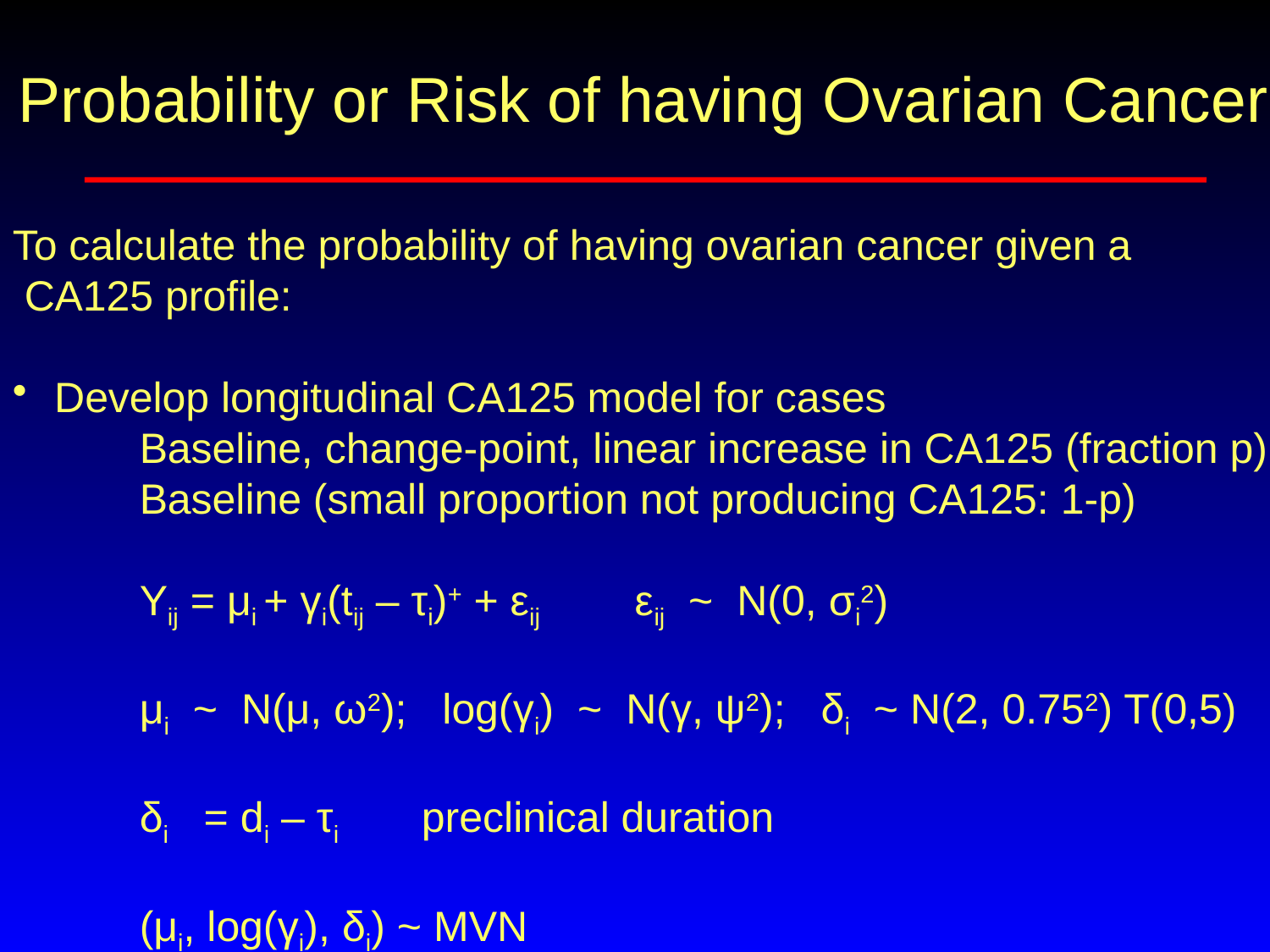

Probability or Risk of having Ovarian Cancer

To calculate the probability of having ovarian cancer given a
 CA125 profile:

 Develop longitudinal CA125 model for cases
Baseline, change-point, linear increase in CA125 (fraction p)
Baseline (small proportion not producing CA125: 1-p)

Yij = μi + γi(tij – τi)+ + εij        εij  ~  N(0, σi2)

μi  ~  N(μ, ω2);   log(γi)  ~  N(γ, ψ2);   δi  ~ N(2, 0.752) T(0,5)

δi   = di – τi       preclinical duration

(μi, log(γi), δi) ~ MVN